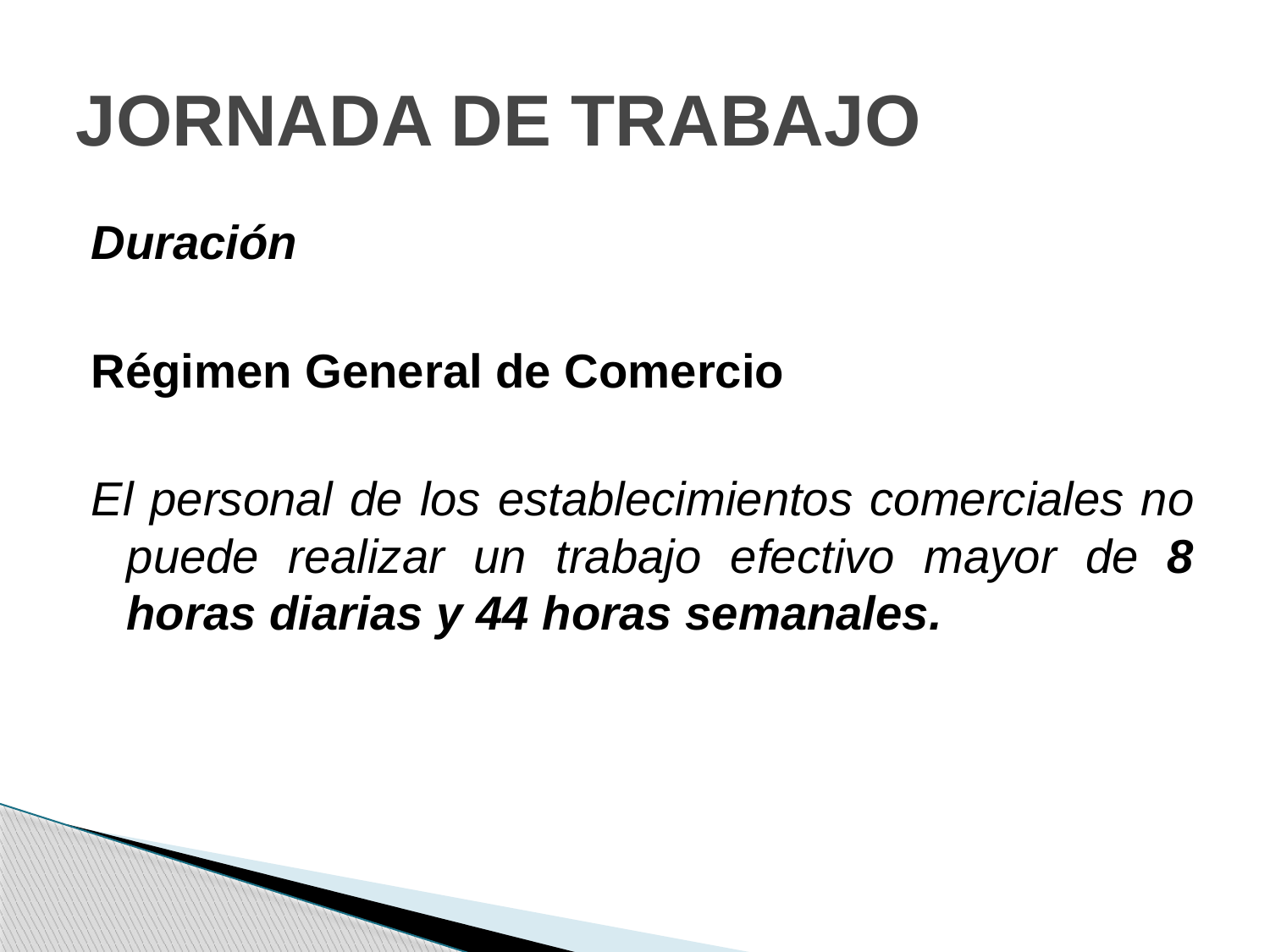

# JORNADA DE TRABAJO
Duración

Régimen General de Comercio

El personal de los establecimientos comerciales no puede realizar un trabajo efectivo mayor de 8 horas diarias y 44 horas semanales.